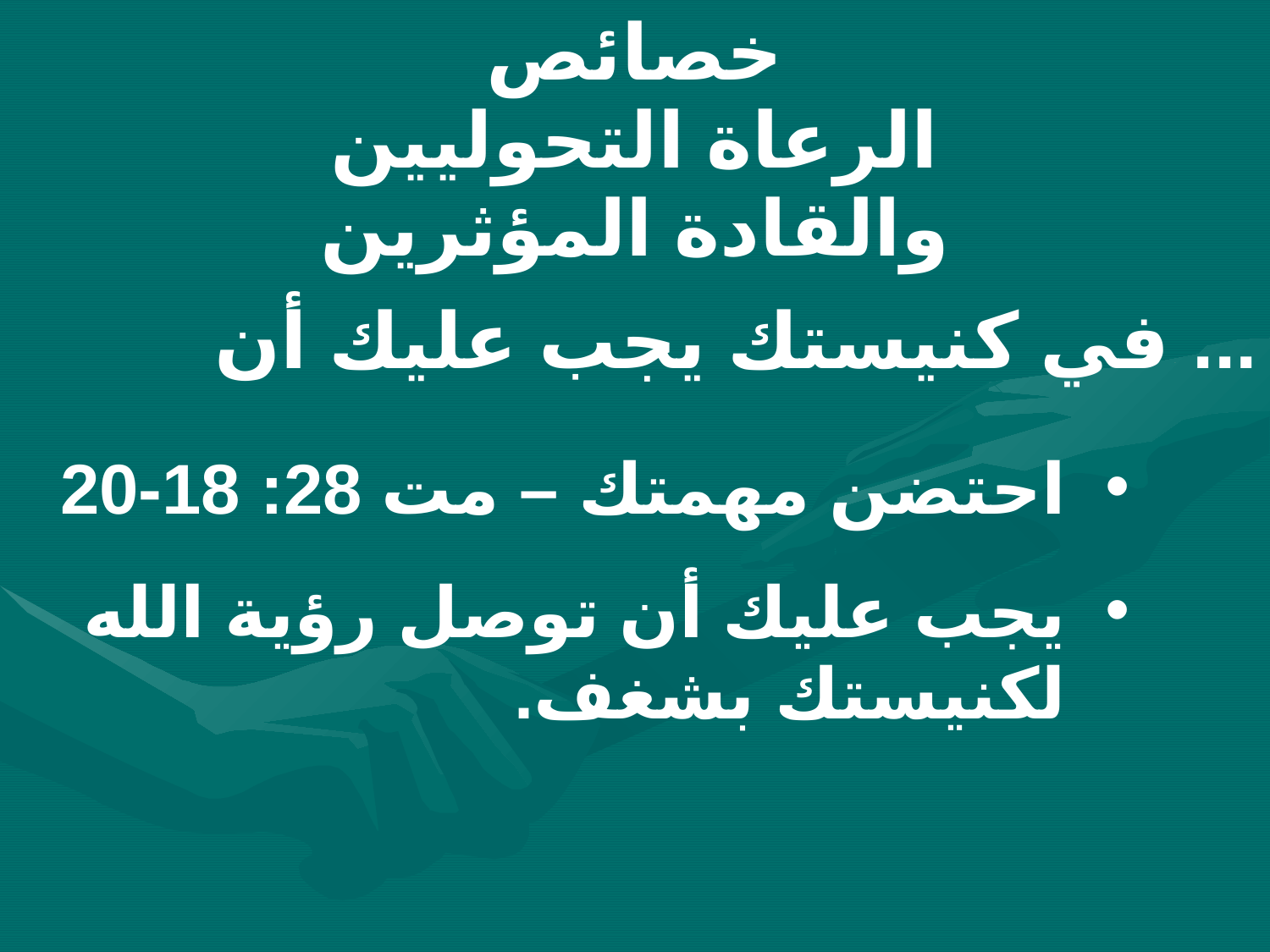

# خصائص الرعاة التحوليين والقادة المؤثرين
في كنيستك يجب عليك أن ...
احتضن مهمتك – مت 28: 18-20
يجب عليك أن توصل رؤية الله لكنيستك بشغف.